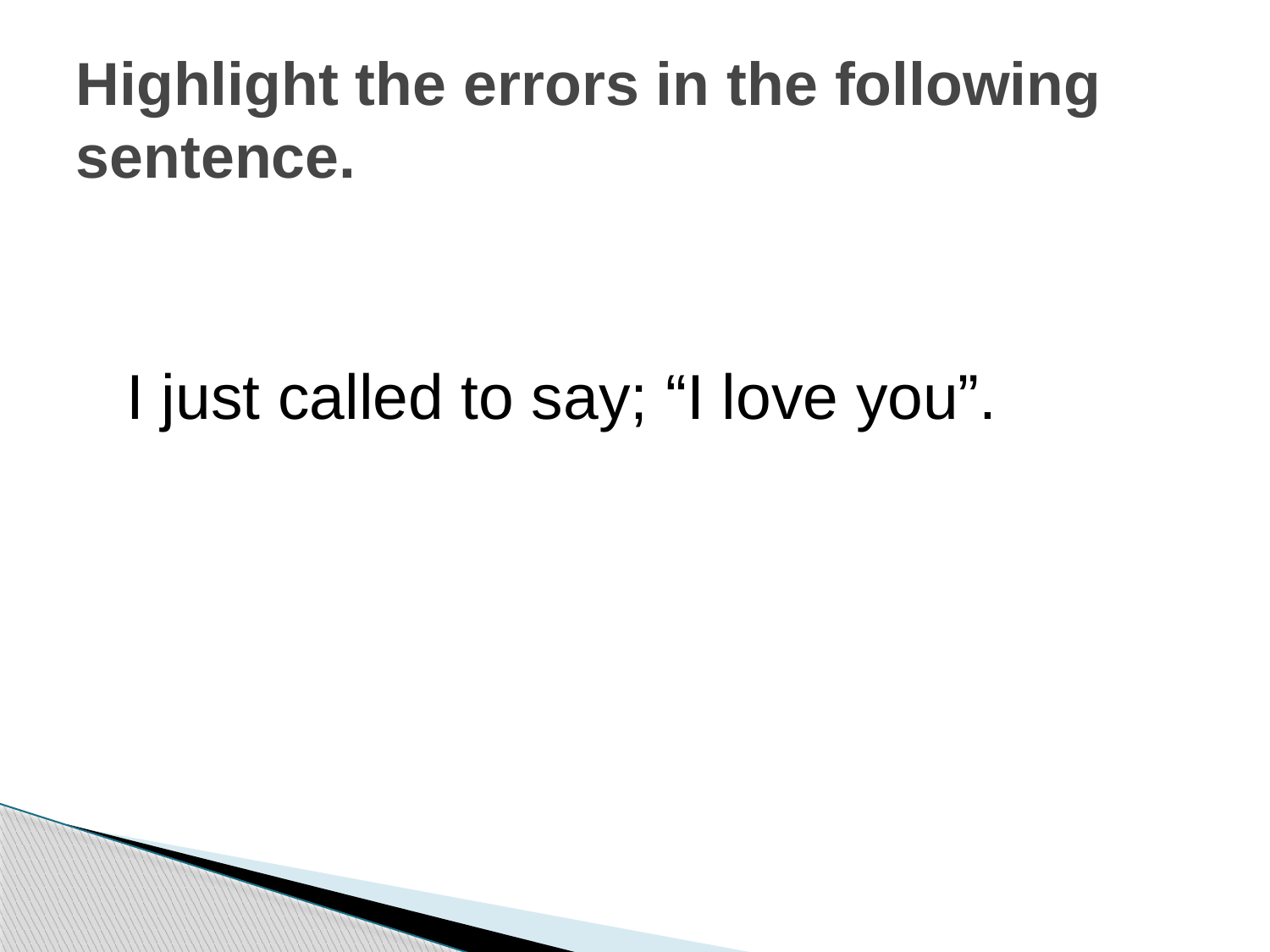

# Highlight the errors in the following sentence.
  I just called to say; “I love you”.